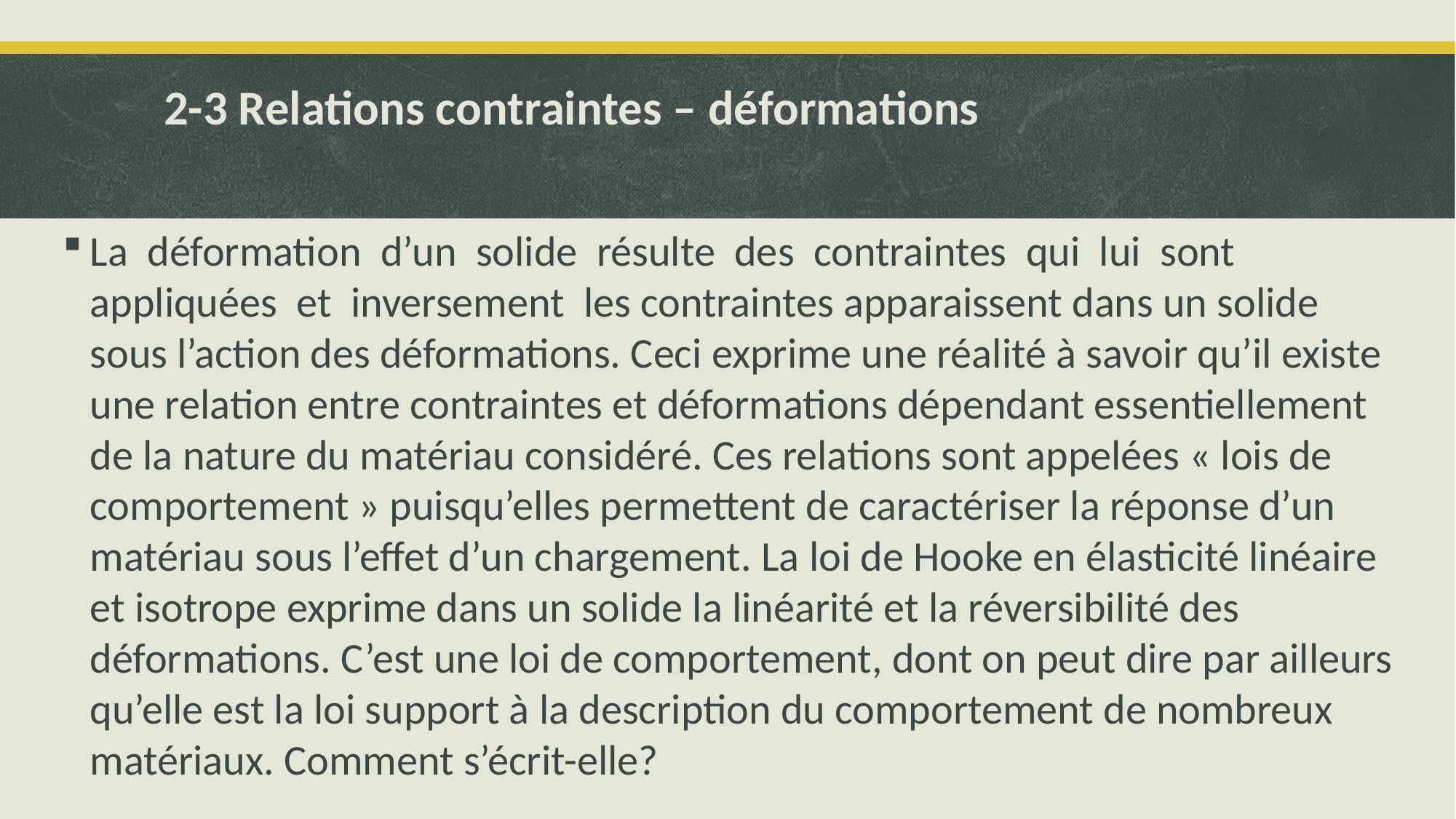

# 2-3 Relations contraintes – déformations
La  déformation  d’un  solide  résulte  des  contraintes  qui  lui  sont  appliquées  et  inversement  les contraintes apparaissent dans un solide sous l’action des déformations. Ceci exprime une réalité à savoir qu’il existe une relation entre contraintes et déformations dépendant essentiellement de la nature du matériau considéré. Ces relations sont appelées « lois de comportement » puisqu’elles permettent de caractériser la réponse d’un matériau sous l’effet d’un chargement. La loi de Hooke en élasticité linéaire et isotrope exprime dans un solide la linéarité et la réversibilité des déformations. C’est une loi de comportement, dont on peut dire par ailleurs qu’elle est la loi support à la description du comportement de nombreux matériaux. Comment s’écrit-elle?